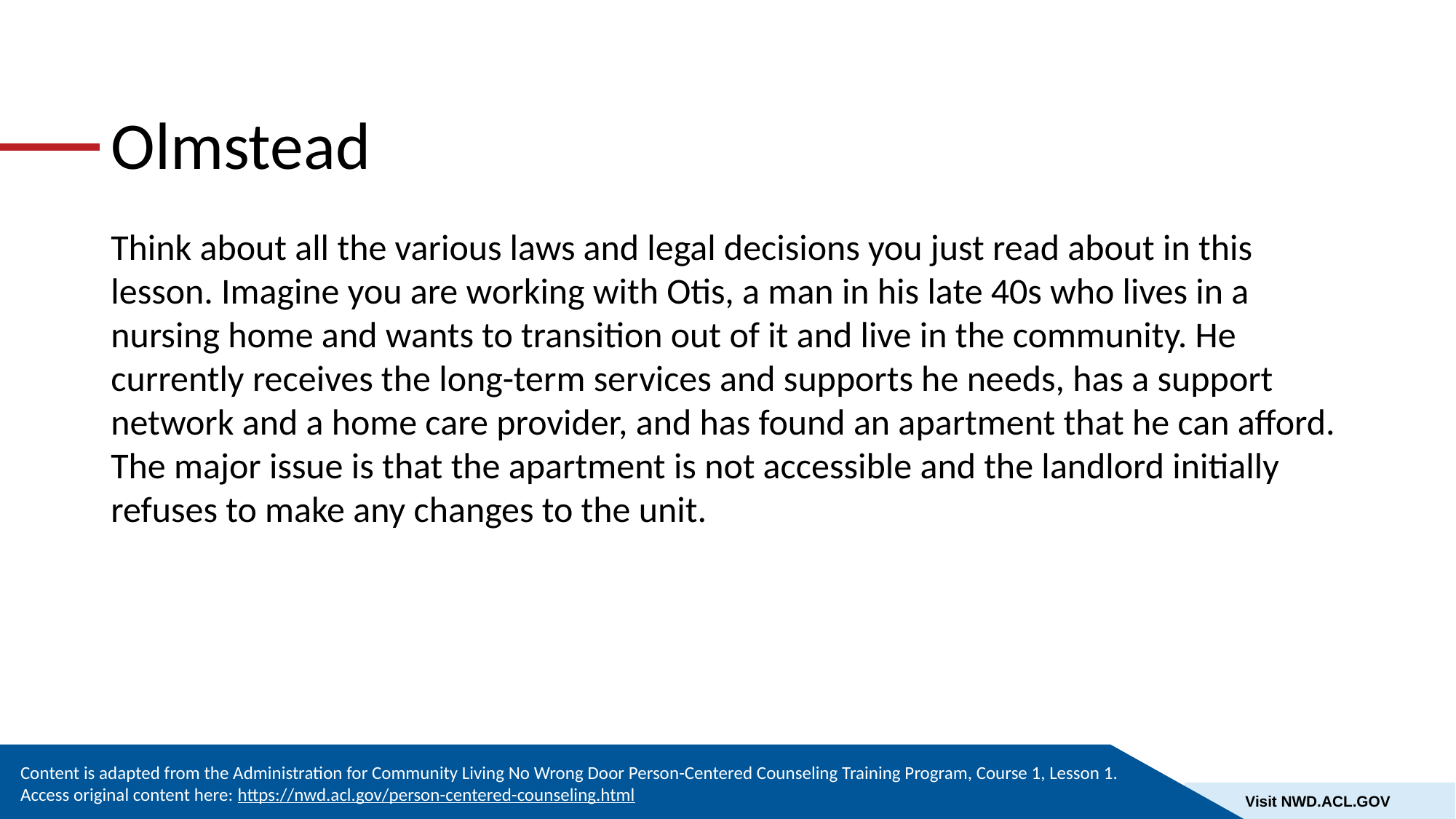

# Olmstead
Think about all the various laws and legal decisions you just read about in this lesson. Imagine you are working with Otis, a man in his late 40s who lives in a nursing home and wants to transition out of it and live in the community. He currently receives the long-term services and supports he needs, has a support network and a home care provider, and has found an apartment that he can afford. The major issue is that the apartment is not accessible and the landlord initially refuses to make any changes to the unit.